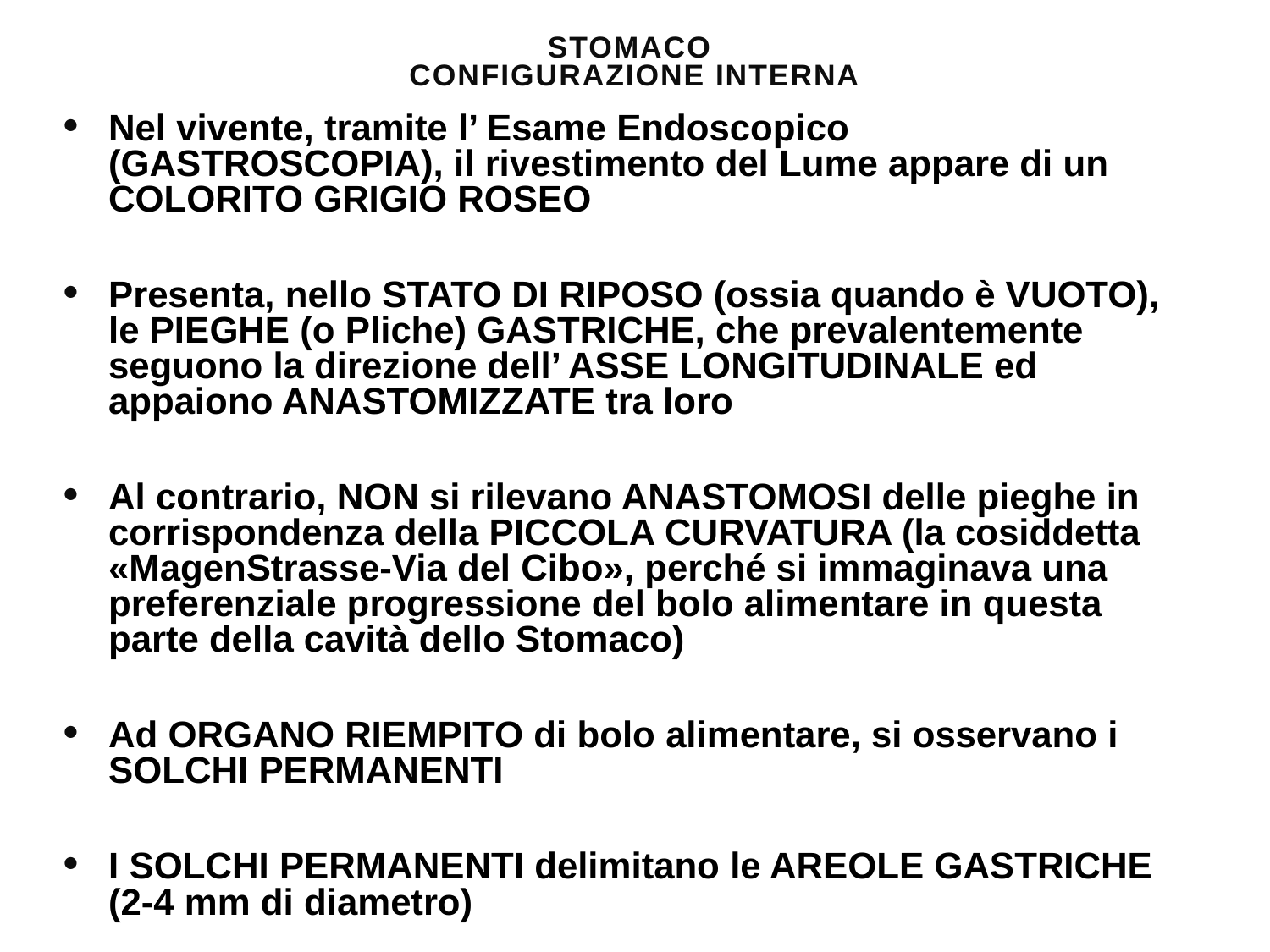

# STOMACO CONFIGURAZIONE INTERNA
Nel vivente, tramite l’ Esame Endoscopico (GASTROSCOPIA), il rivestimento del Lume appare di un COLORITO GRIGIO ROSEO

Presenta, nello STATO DI RIPOSO (ossia quando è VUOTO), le PIEGHE (o Pliche) GASTRICHE, che prevalentemente seguono la direzione dell’ ASSE LONGITUDINALE ed appaiono ANASTOMIZZATE tra loro

Al contrario, NON si rilevano ANASTOMOSI delle pieghe in corrispondenza della PICCOLA CURVATURA (la cosiddetta «MagenStrasse-Via del Cibo», perché si immaginava una preferenziale progressione del bolo alimentare in questa parte della cavità dello Stomaco)

Ad ORGANO RIEMPITO di bolo alimentare, si osservano i SOLCHI PERMANENTI

I SOLCHI PERMANENTI delimitano le AREOLE GASTRICHE (2-4 mm di diametro)